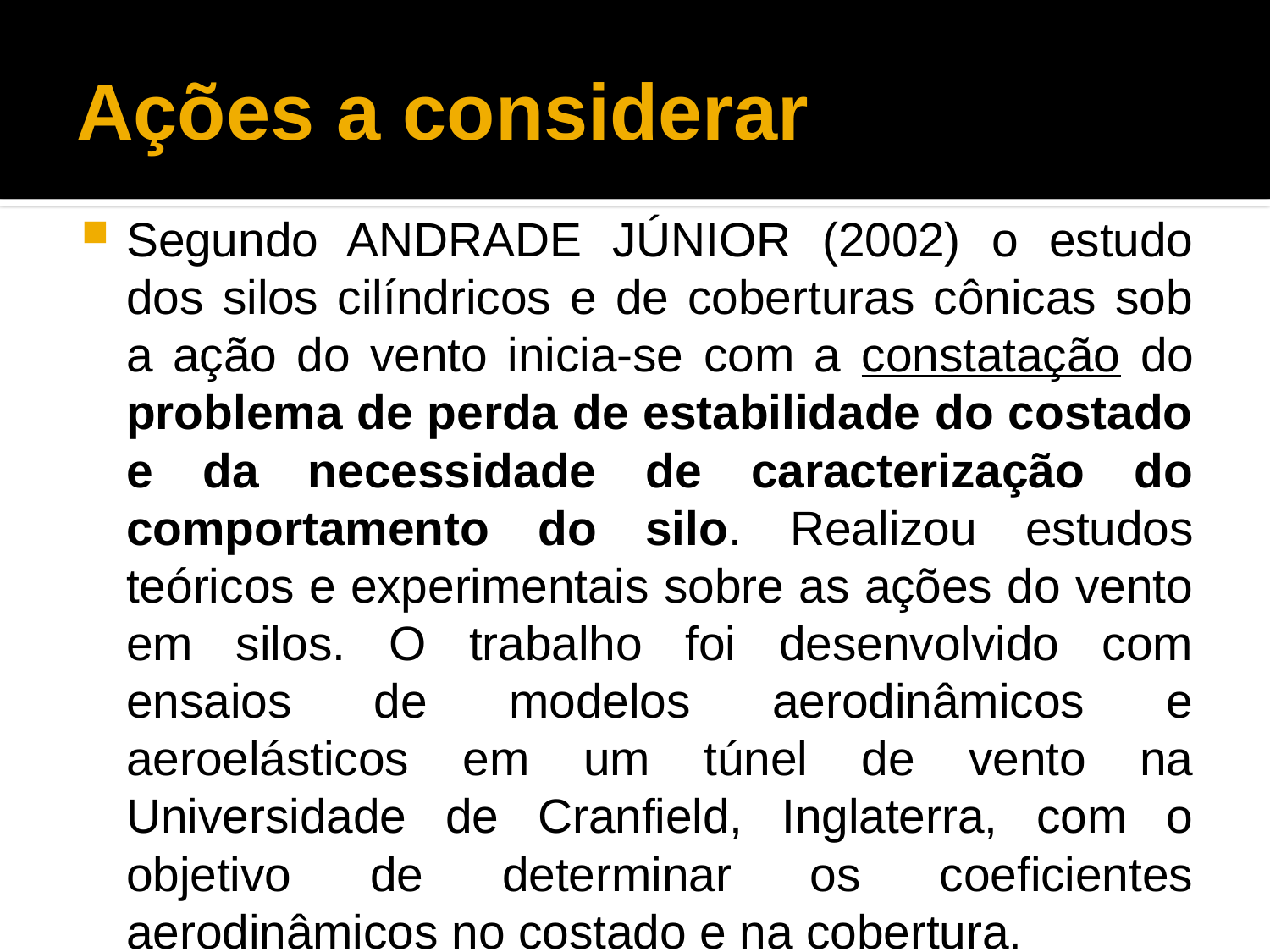

# Ações a considerar
Segundo ANDRADE JÚNIOR (2002) o estudo dos silos cilíndricos e de coberturas cônicas sob a ação do vento inicia-se com a constatação do problema de perda de estabilidade do costado e da necessidade de caracterização do comportamento do silo. Realizou estudos teóricos e experimentais sobre as ações do vento em silos. O trabalho foi desenvolvido com ensaios de modelos aerodinâmicos e aeroelásticos em um túnel de vento na Universidade de Cranfield, Inglaterra, com o objetivo de determinar os coeficientes aerodinâmicos no costado e na cobertura.